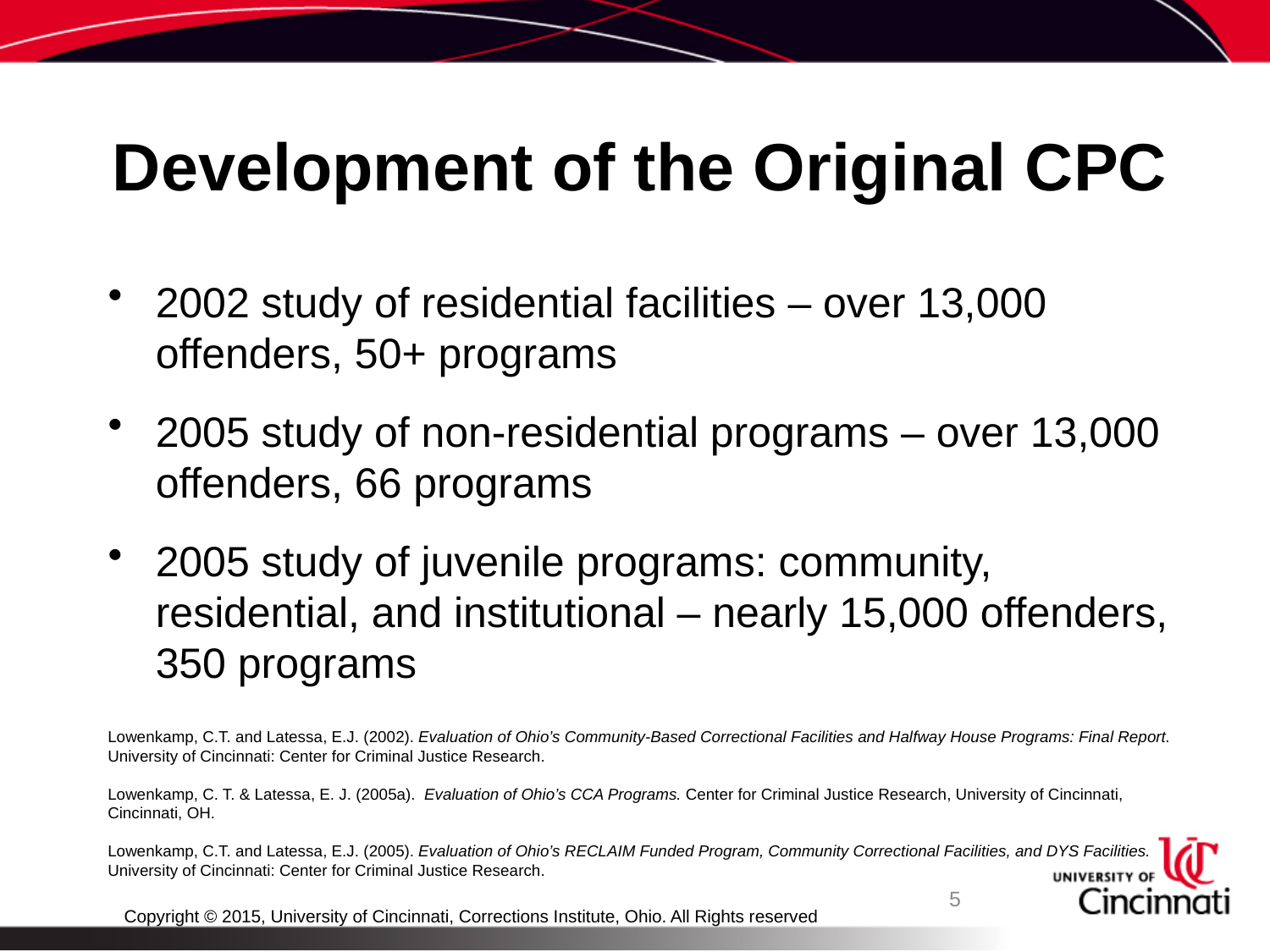

# Development of the Original CPC
2002 study of residential facilities – over 13,000 offenders, 50+ programs

2005 study of non-residential programs – over 13,000 offenders, 66 programs

2005 study of juvenile programs: community, residential, and institutional – nearly 15,000 offenders, 350 programs

Lowenkamp, C.T. and Latessa, E.J. (2002). Evaluation of Ohio’s Community-Based Correctional Facilities and Halfway House Programs: Final Report. University of Cincinnati: Center for Criminal Justice Research.

Lowenkamp, C. T. & Latessa, E. J. (2005a).  Evaluation of Ohio’s CCA Programs. Center for Criminal Justice Research, University of Cincinnati, Cincinnati, OH.

Lowenkamp, C.T. and Latessa, E.J. (2005). Evaluation of Ohio’s RECLAIM Funded Program, Community Correctional Facilities, and DYS Facilities. University of Cincinnati: Center for Criminal Justice Research.
5
Copyright © 2015, University of Cincinnati, Corrections Institute, Ohio. All Rights reserved